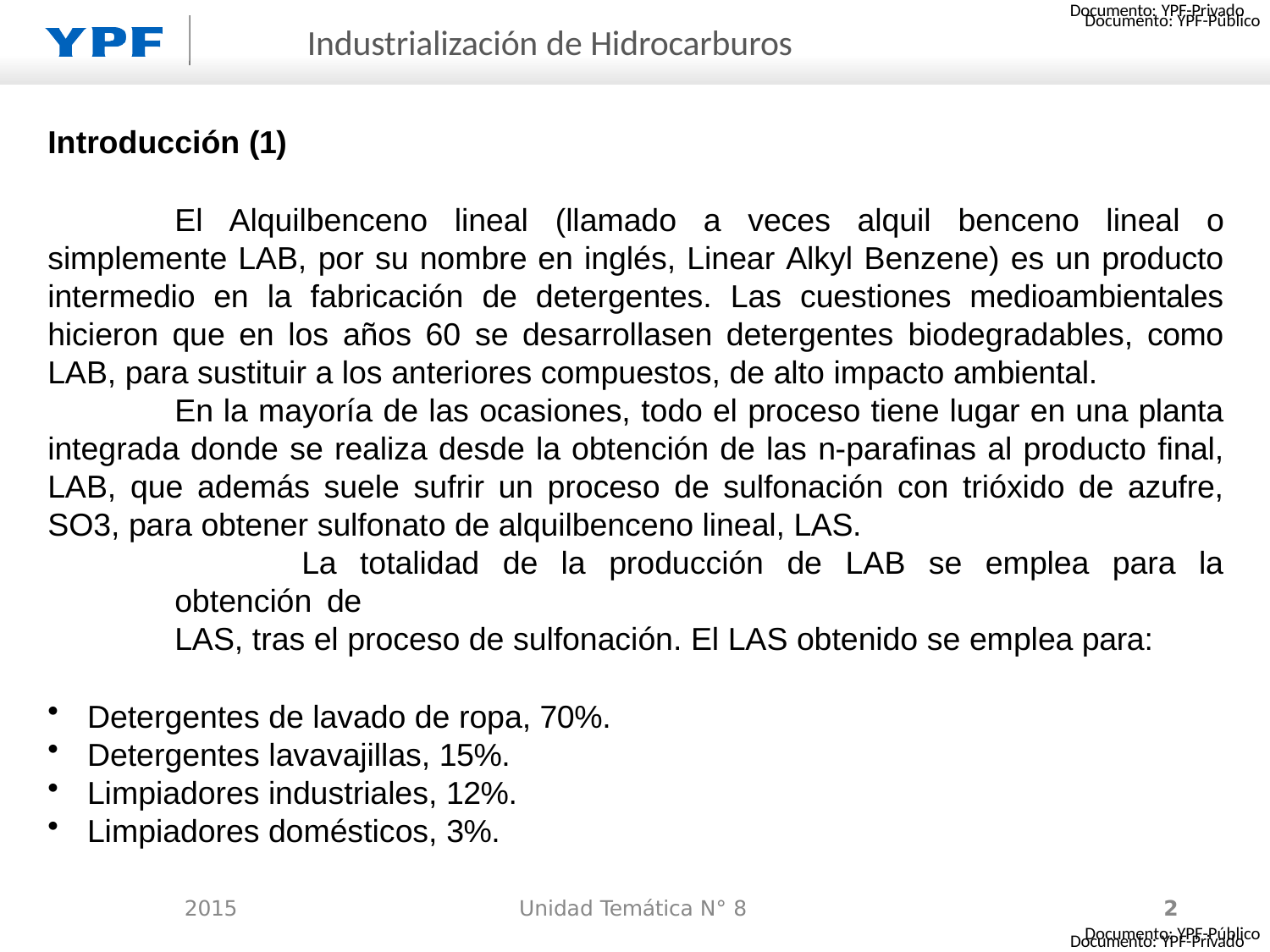

Documento: YPF-Privado
# Industrialización de Hidrocarburos
Introducción (1)

El  Alquilbenceno  lineal  (llamado  a  veces  alquil  benceno  lineal  o simplemente LAB, por su nombre en inglés, Linear Alkyl Benzene) es un producto intermedio en la fabricación de detergentes. Las cuestiones medioambientales hicieron que en los años 60 se desarrollasen detergentes biodegradables, como LAB, para sustituir a los anteriores compuestos, de alto impacto ambiental.
En la mayoría de las ocasiones, todo el proceso tiene lugar en una planta integrada donde se realiza desde la obtención de las n-parafinas al producto final, LAB, que además suele sufrir un proceso de sulfonación con trióxido de azufre, SO3, para obtener sulfonato de alquilbenceno lineal, LAS.
La totalidad de la producción de LAB se emplea para la obtención de
LAS, tras el proceso de sulfonación. El LAS obtenido se emplea para:

Detergentes de lavado de ropa, 70%.
Detergentes lavavajillas, 15%.
Limpiadores industriales, 12%.
Limpiadores domésticos, 3%.
2015
Unidad Temática N° 8
2
Documento: YPF-Privado